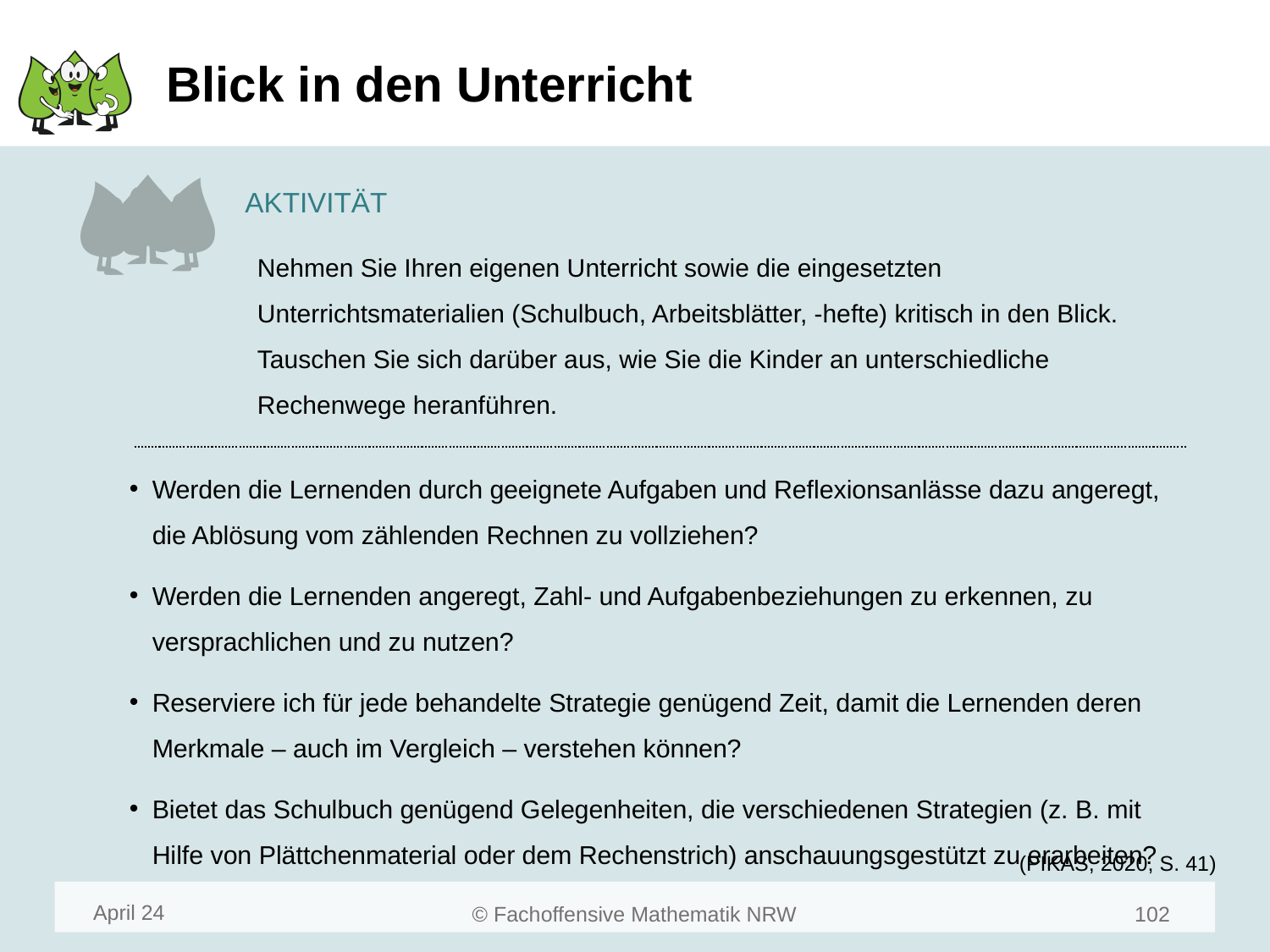

# Blick in den Unterricht
Nehmen Sie Ihren eigenen Unterricht sowie die eingesetzten Unterrichtsmaterialien (Schulbuch, Arbeitsblätter, -hefte) kritisch in den Blick. Tauschen Sie sich darüber aus, wie Sie die Kinder an unterschiedliche Rechenwege heranführen.
Werden die Lernenden durch geeignete Aufgaben und Reflexionsanlässe dazu angeregt, die Ablösung vom zählenden Rechnen zu vollziehen?
Werden die Lernenden angeregt, Zahl- und Aufgabenbeziehungen zu erkennen, zu versprachlichen und zu nutzen?
Reserviere ich für jede behandelte Strategie genügend Zeit, damit die Lernenden deren Merkmale – auch im Vergleich – verstehen können?
Bietet das Schulbuch genügend Gelegenheiten, die verschiedenen Strategien (z. B. mit Hilfe von Plättchenmaterial oder dem Rechenstrich) anschauungsgestützt zu erarbeiten?

(PIKAS, 2020, S. 41)
April 24
102